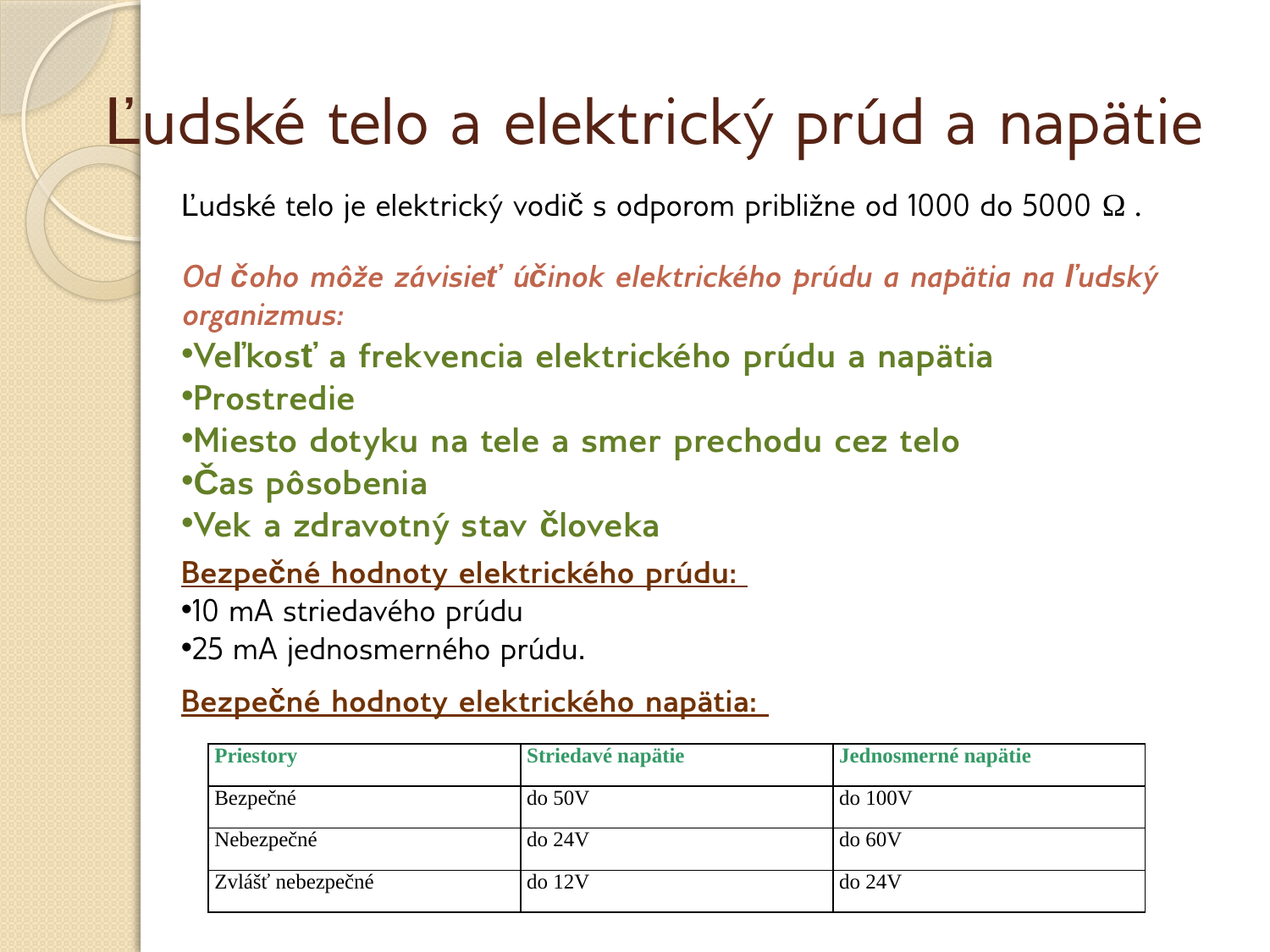

# Ľudské telo a elektrický prúd a napätie
Ľudské telo je elektrický vodič s odporom približne od 1000 do 5000 Ω .
Od čoho môže závisieť účinok elektrického prúdu a napätia na ľudský organizmus:
Veľkosť a frekvencia elektrického prúdu a napätia
Prostredie
Miesto dotyku na tele a smer prechodu cez telo
Čas pôsobenia
Vek a zdravotný stav človeka

Bezpečné hodnoty elektrického prúdu:
10 mA striedavého prúdu
25 mA jednosmerného prúdu.
Bezpečné hodnoty elektrického napätia:
| Priestory | Striedavé napätie | Jednosmerné napätie |
| --- | --- | --- |
| Bezpečné | do 50V | do 100V |
| Nebezpečné | do 24V | do 60V |
| Zvlášť nebezpečné | do 12V | do 24V |